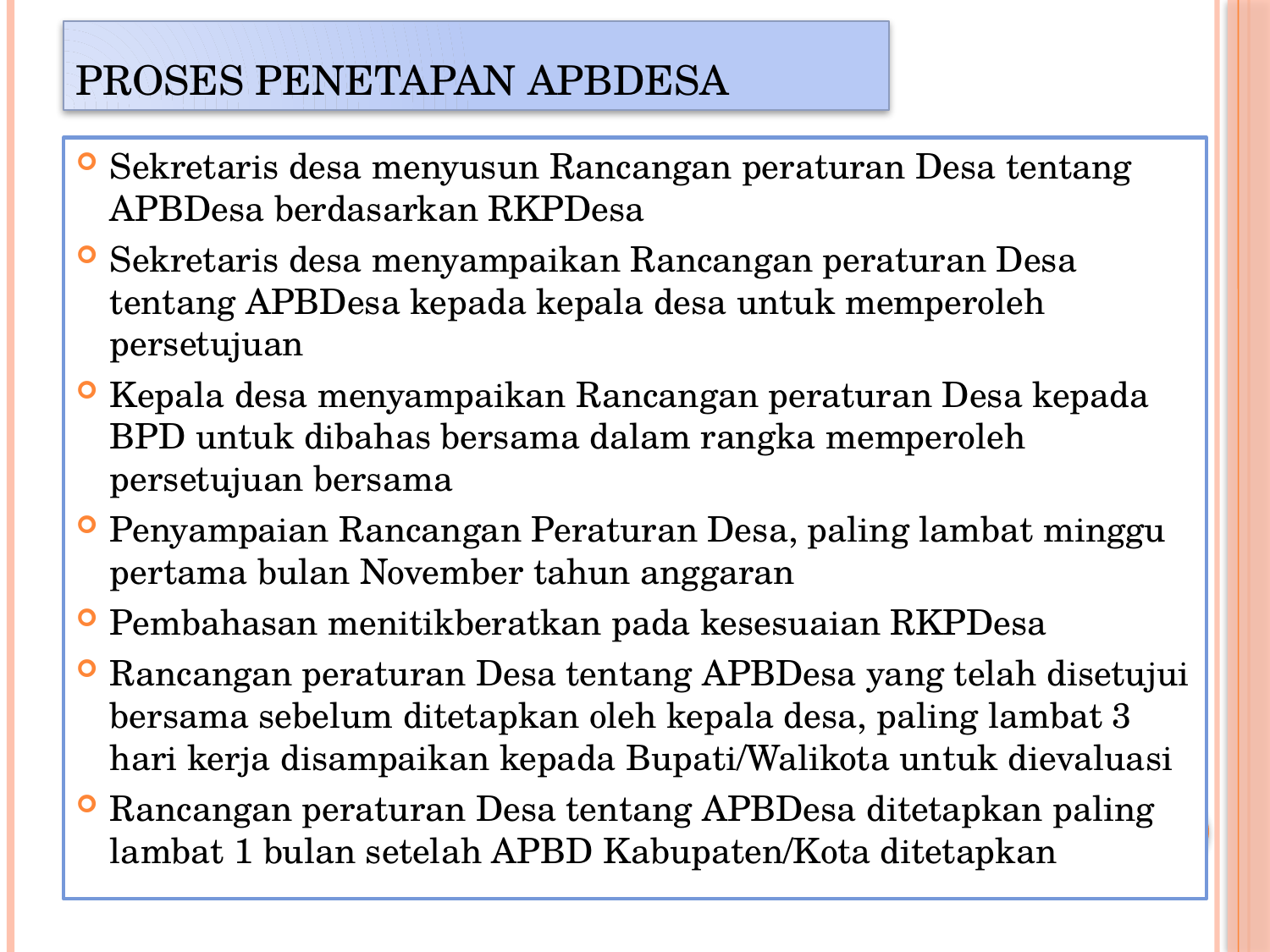

# Proses penetapan APBDesa
Sekretaris desa menyusun Rancangan peraturan Desa tentang APBDesa berdasarkan RKPDesa
Sekretaris desa menyampaikan Rancangan peraturan Desa tentang APBDesa kepada kepala desa untuk memperoleh persetujuan
Kepala desa menyampaikan Rancangan peraturan Desa kepada BPD untuk dibahas bersama dalam rangka memperoleh persetujuan bersama
Penyampaian Rancangan Peraturan Desa, paling lambat minggu pertama bulan November tahun anggaran
Pembahasan menitikberatkan pada kesesuaian RKPDesa
Rancangan peraturan Desa tentang APBDesa yang telah disetujui bersama sebelum ditetapkan oleh kepala desa, paling lambat 3 hari kerja disampaikan kepada Bupati/Walikota untuk dievaluasi
Rancangan peraturan Desa tentang APBDesa ditetapkan paling lambat 1 bulan setelah APBD Kabupaten/Kota ditetapkan